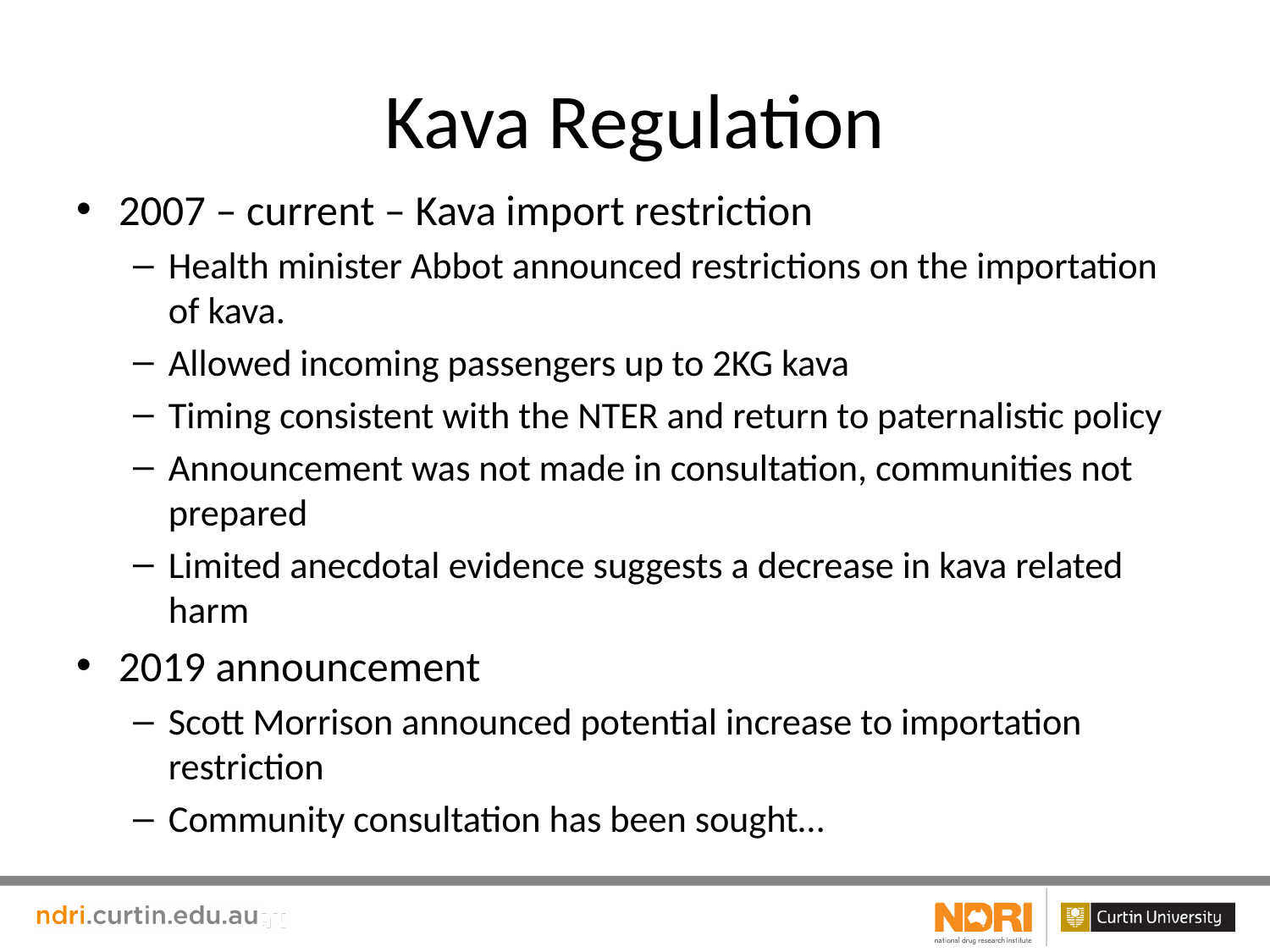

# Kava Regulation
2007 – current – Kava import restriction
Health minister Abbot announced restrictions on the importation of kava.
Allowed incoming passengers up to 2KG kava
Timing consistent with the NTER and return to paternalistic policy
Announcement was not made in consultation, communities not prepared
Limited anecdotal evidence suggests a decrease in kava related harm
2019 announcement
Scott Morrison announced potential increase to importation restriction
Community consultation has been sought…